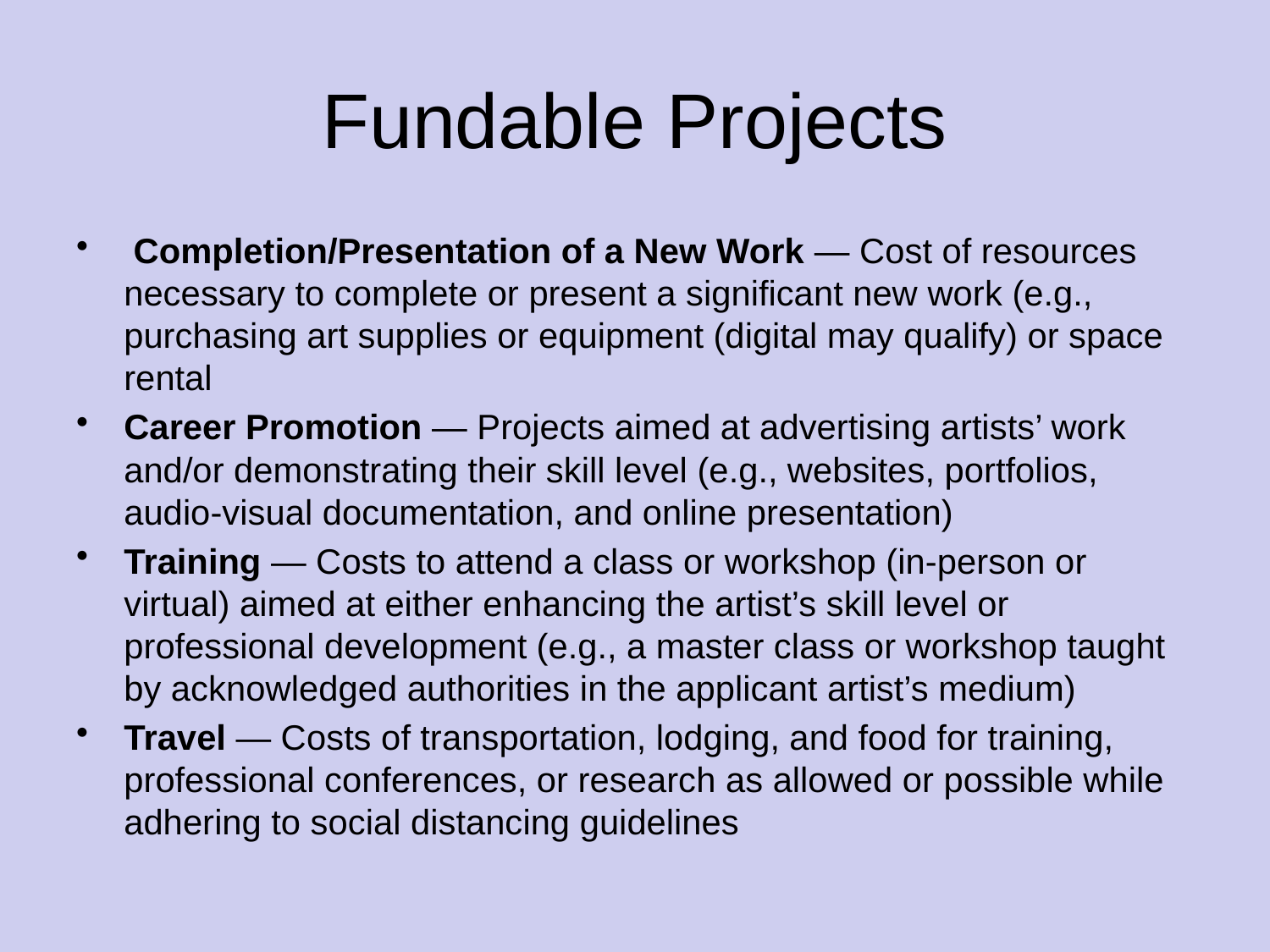

# Fundable Projects
 Completion/Presentation of a New Work — Cost of resources necessary to complete or present a significant new work (e.g., purchasing art supplies or equipment (digital may qualify) or space rental
Career Promotion — Projects aimed at advertising artists’ work and/or demonstrating their skill level (e.g., websites, portfolios, audio-visual documentation, and online presentation)
Training — Costs to attend a class or workshop (in-person or virtual) aimed at either enhancing the artist’s skill level or professional development (e.g., a master class or workshop taught by acknowledged authorities in the applicant artist’s medium)
Travel — Costs of transportation, lodging, and food for training, professional conferences, or research as allowed or possible while adhering to social distancing guidelines